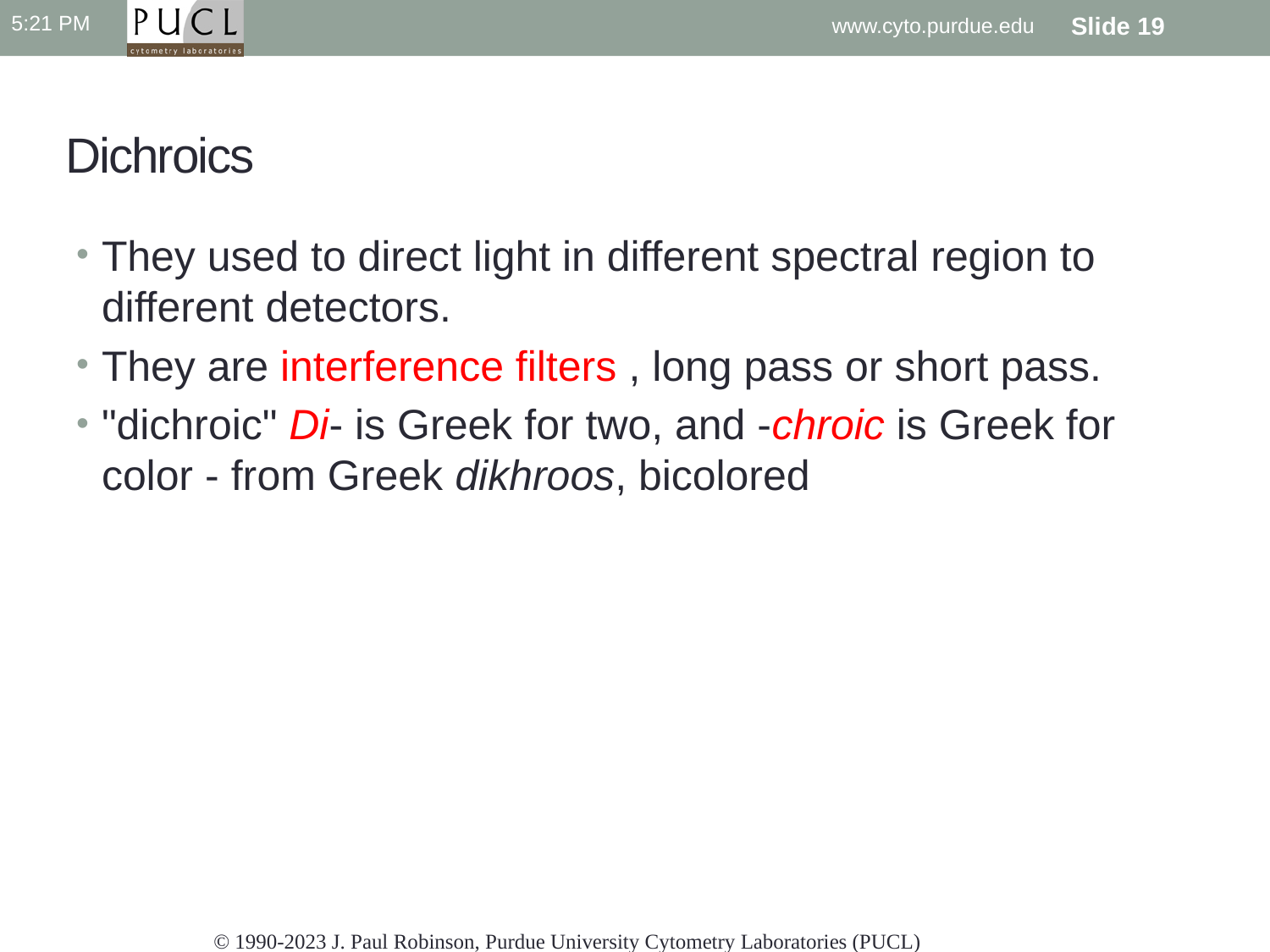

5:21 PM
www.cyto.purdue.edu
Slide 19
# Dichroics
They used to direct light in different spectral region to different detectors.
They are interference filters , long pass or short pass.
"dichroic" Di- is Greek for two, and -chroic is Greek for color - from Greek dikhroos, bicolored